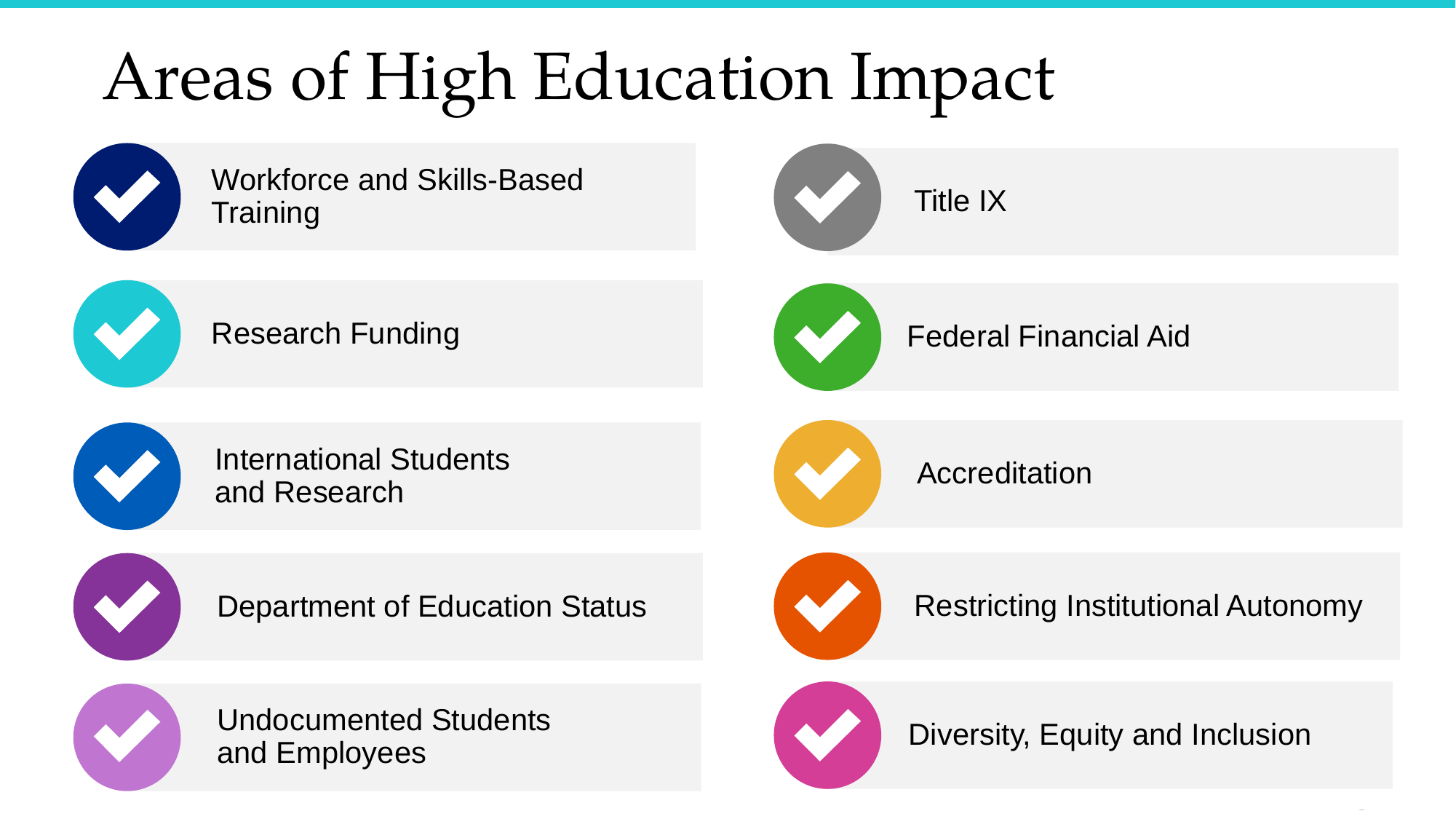

Areas of High Education Impact

Workforce and Skills-Based Training

Title IX

Research Funding

Federal Financial Aid

Accreditation

International Students
and Research

Restricting Institutional Autonomy

Department of Education Status

Diversity, Equity and Inclusion

Undocumented Students
and Employees